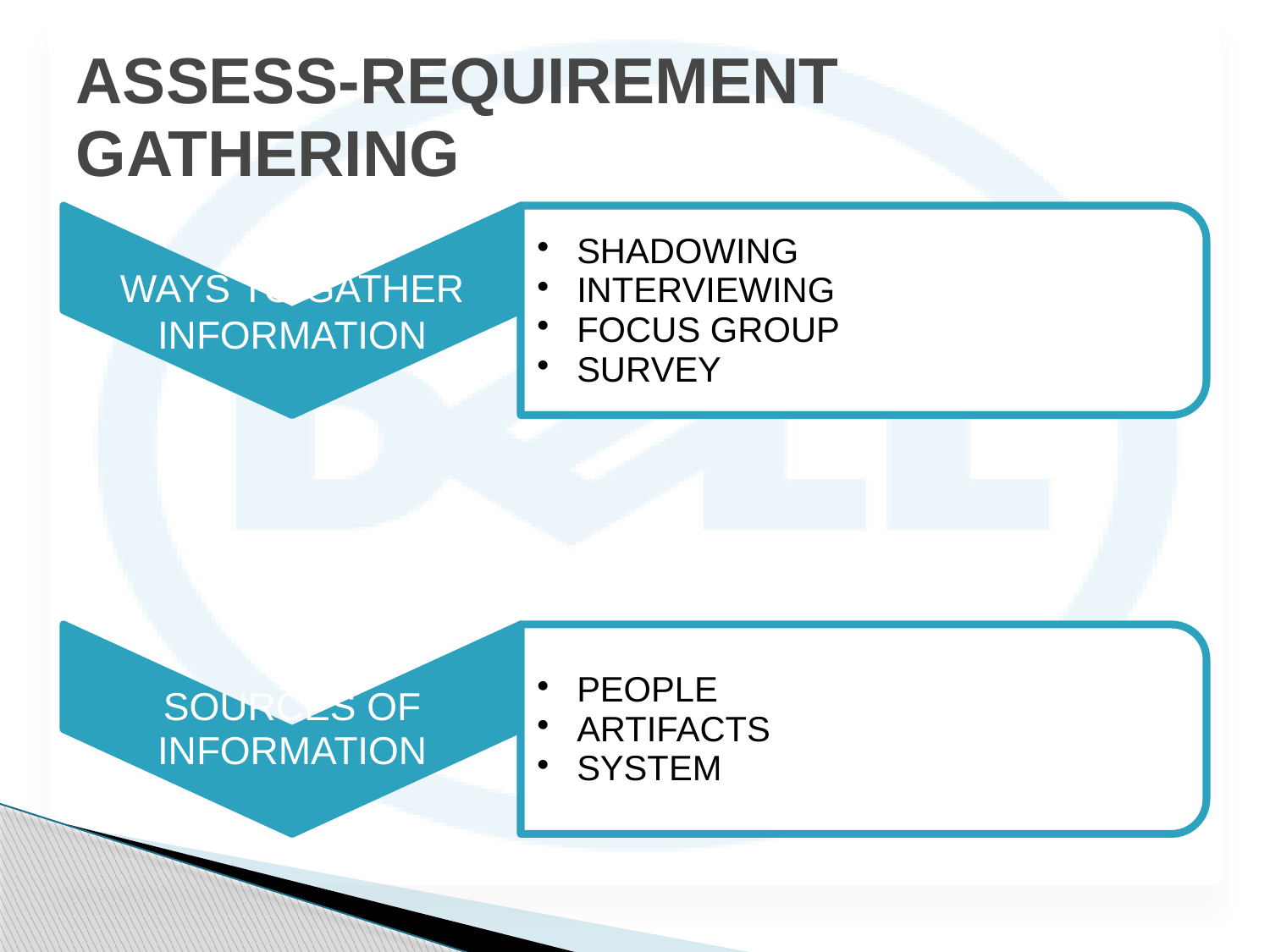

# ASSESS-REQUIREMENT GATHERING
WAYS TO GATHER INFORMATION
SOURCES OF INFORMATION
SHADOWING
INTERVIEWING
FOCUS GROUP
SURVEY
PEOPLE
ARTIFACTS
SYSTEM